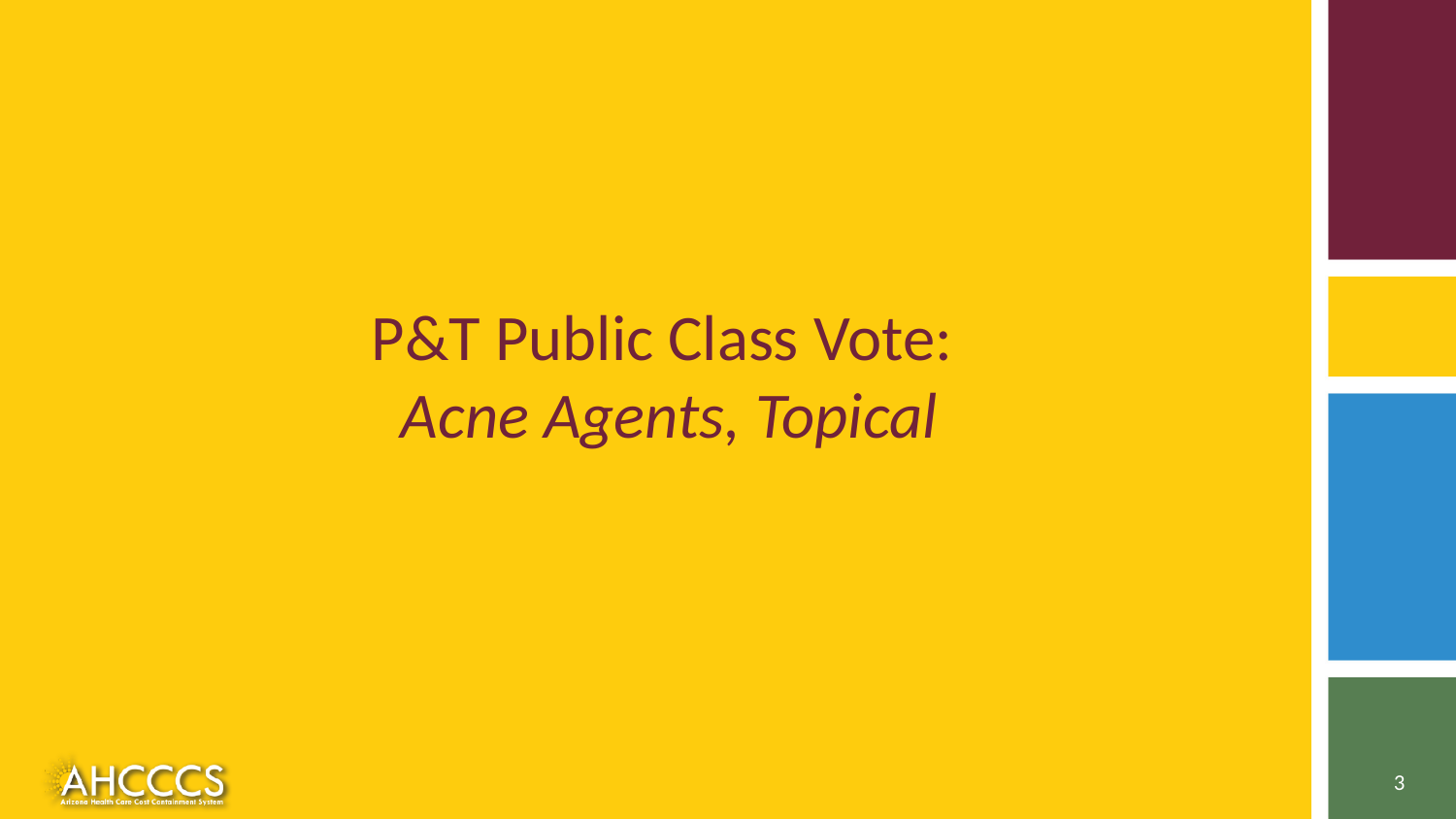

# P&T Public Class Vote: Acne Agents, Topical